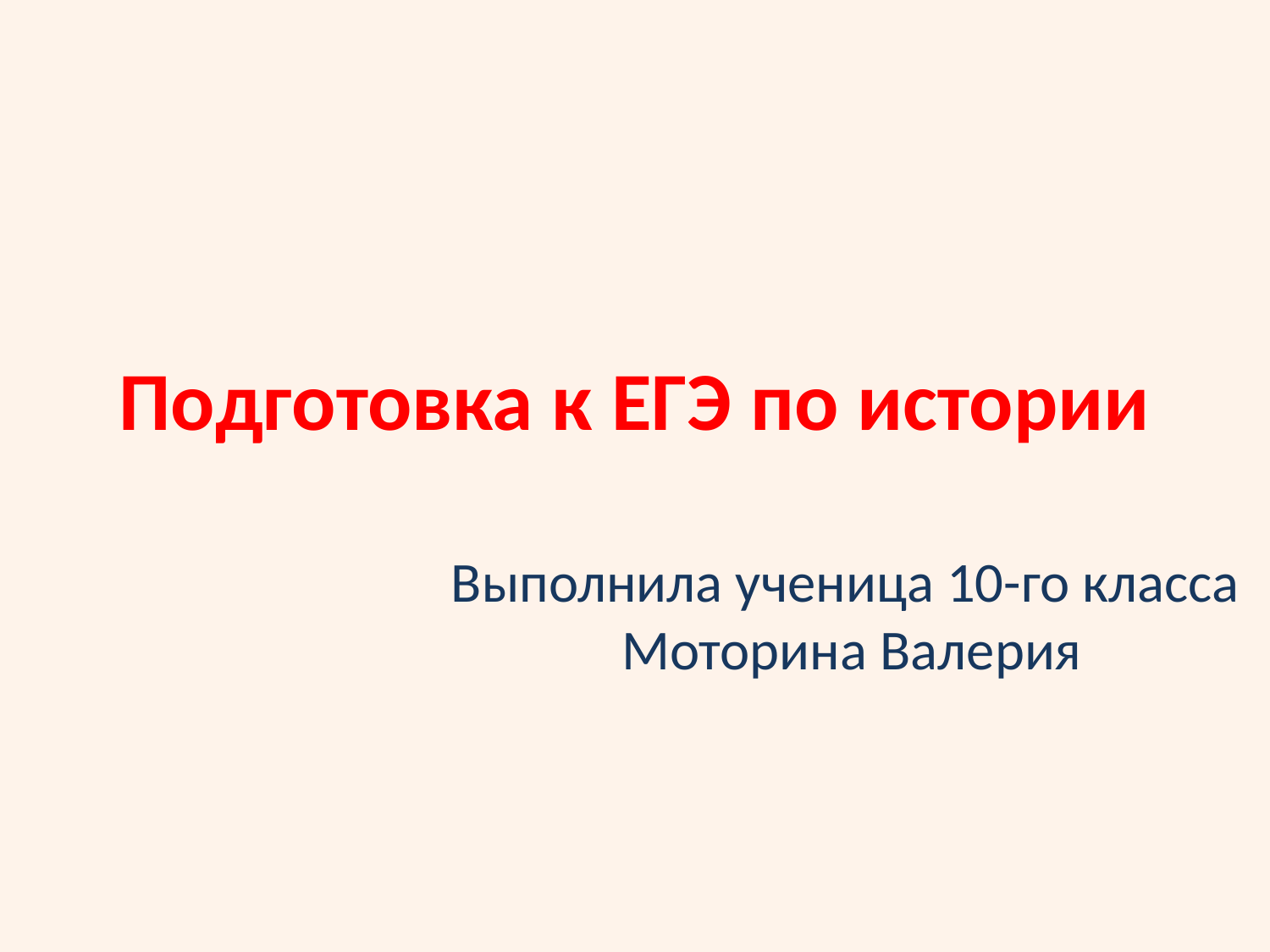

# Подготовка к ЕГЭ по истории
Выполнила ученица 10-го класса  Моторина Валерия